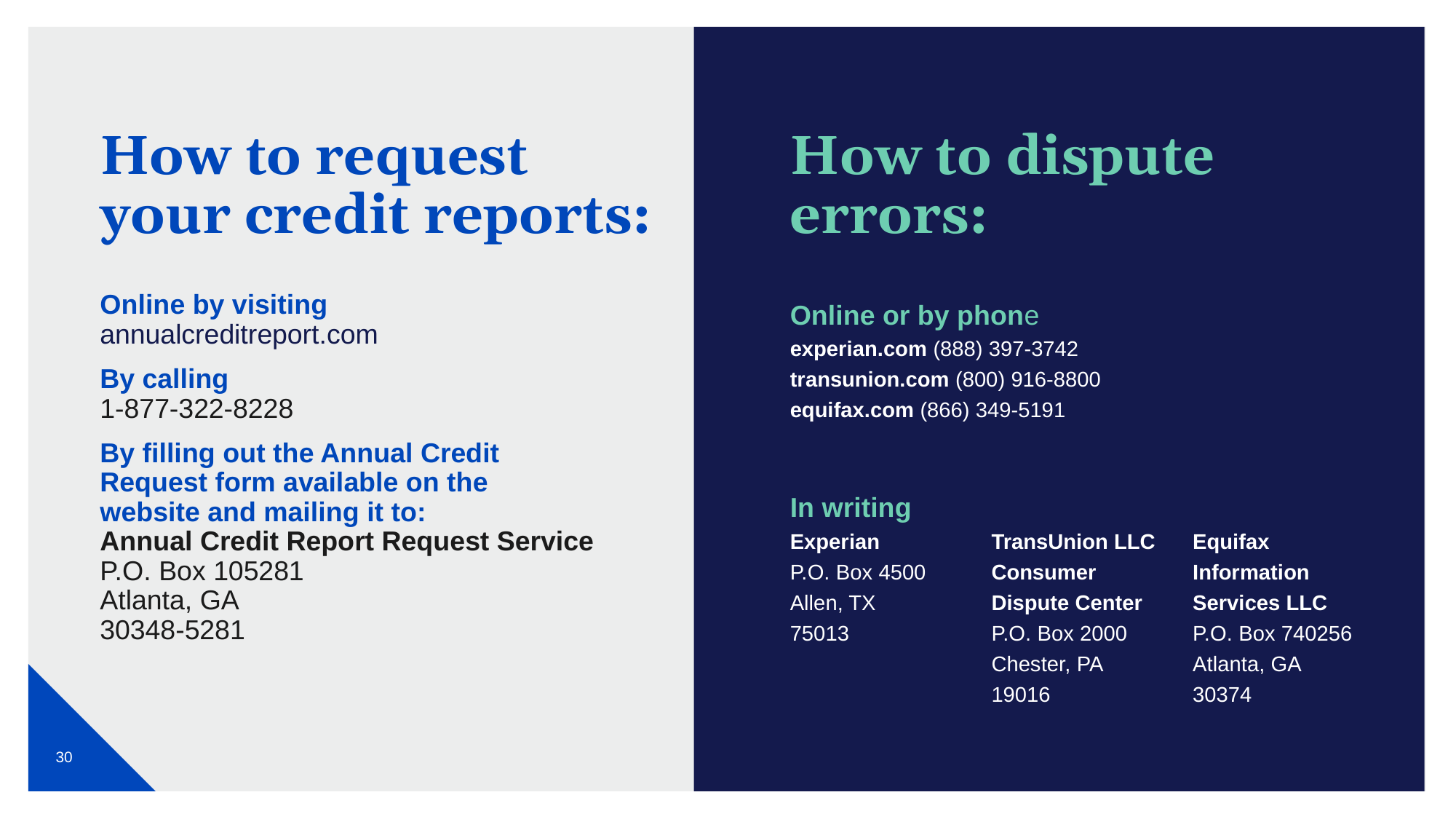

How to request your credit reports:
# How to dispute errors:
Online by visiting
annualcreditreport.com
By calling
1-877-322-8228
By filling out the Annual Credit Request form available on the
website and mailing it to:
Annual Credit Report Request Service
P.O. Box 105281
Atlanta, GA
30348-5281
Online or by phone
experian.com (888) 397-3742
transunion.com (800) 916-8800
equifax.com (866) 349-5191

In writing
Experian
P.O. Box 4500
Allen, TX
75013

TransUnion LLC Consumer Dispute Center
P.O. Box 2000
Chester, PA 19016
Equifax Information Services LLC
P.O. Box 740256
Atlanta, GA 30374